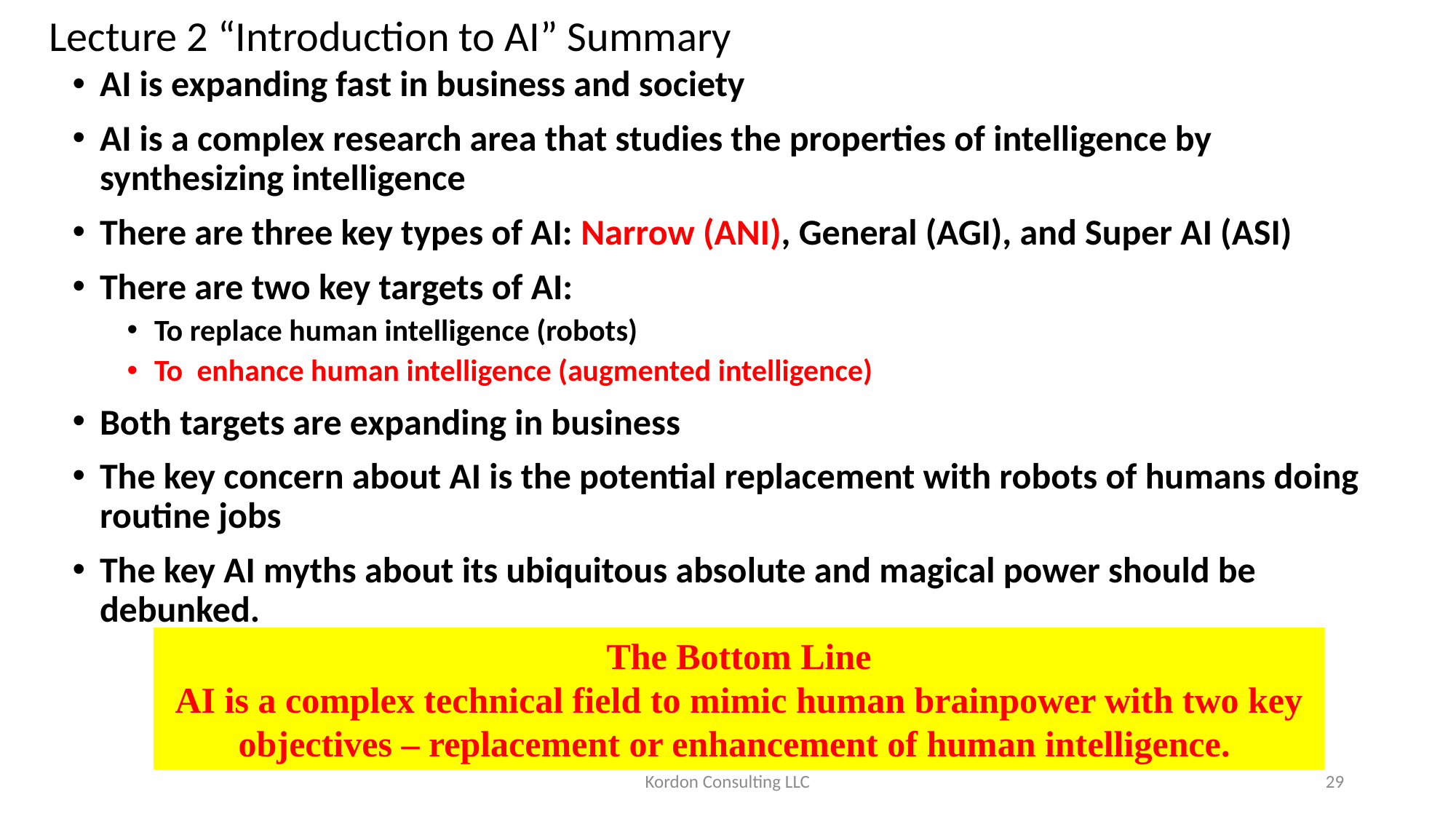

# Lecture 2 “Introduction to AI” Summary
AI is expanding fast in business and society
AI is a complex research area that studies the properties of intelligence by synthesizing intelligence
There are three key types of AI: Narrow (ANI), General (AGI), and Super AI (ASI)
There are two key targets of AI:
To replace human intelligence (robots)
To  enhance human intelligence (augmented intelligence)
Both targets are expanding in business
The key concern about AI is the potential replacement with robots of humans doing routine jobs
The key AI myths about its ubiquitous absolute and magical power should be debunked.

The Bottom Line
AI is a complex technical field to mimic human brainpower with two key objectives – replacement or enhancement of human intelligence.
Kordon Consulting LLC
29